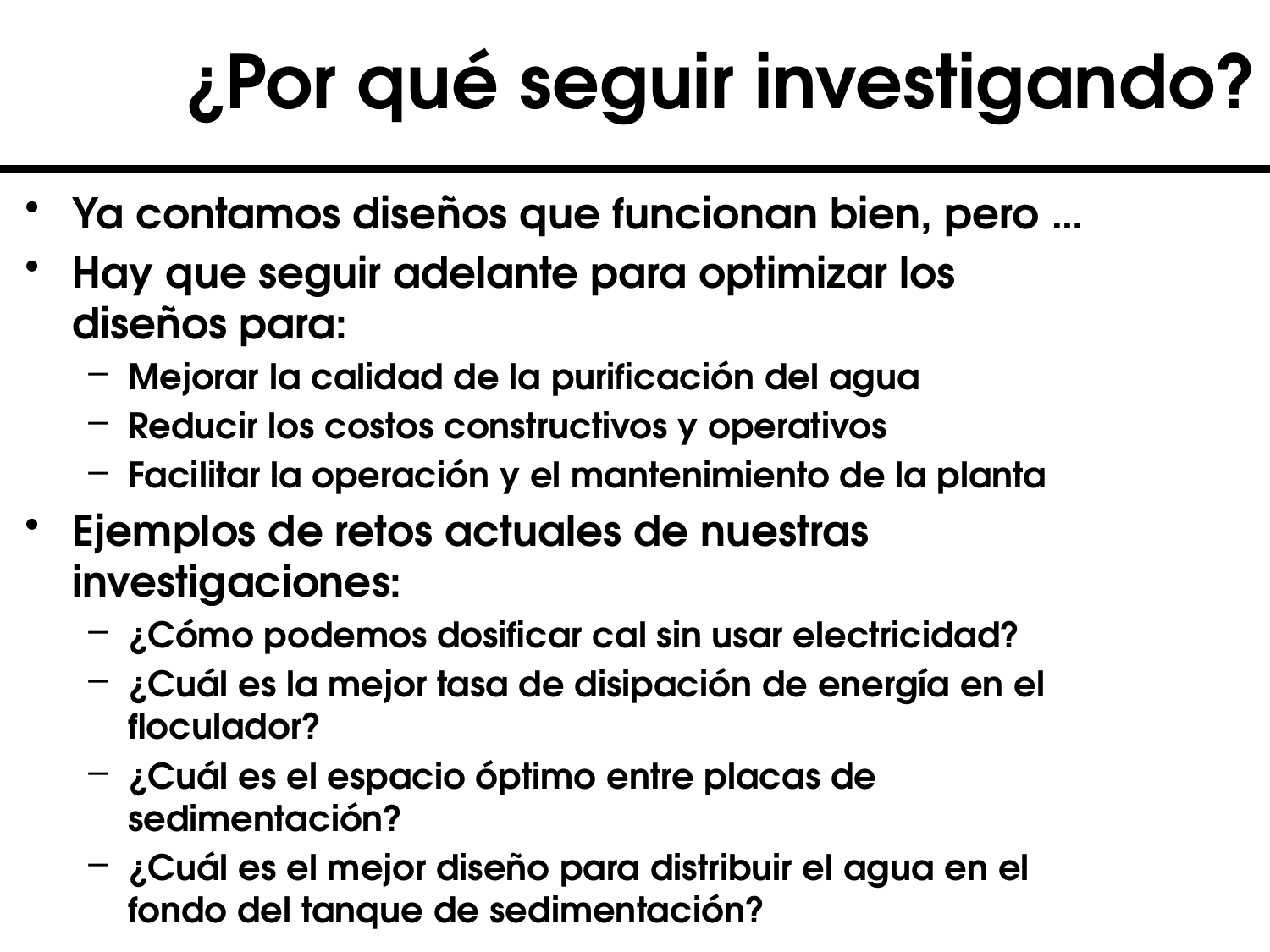

¿Por qué seguir investigando?
Ya contamos diseños que funcionan bien, pero …
Hay que seguir adelante para optimizar los diseños para:
Mejorar la calidad de la purificación del agua
Reducir los costos constructivos y operativos
Facilitar la operación y el mantenimiento de la planta
Ejemplos de retos actuales de nuestras investigaciones:
¿Cómo podemos dosificar cal sin usar electricidad?
¿Cuál es la mejor tasa de disipación de energía en el floculador?
¿Cuál es el espacio óptimo entre placas de sedimentación?
¿Cuál es el mejor diseño para distribuir el agua en el fondo del tanque de sedimentación?